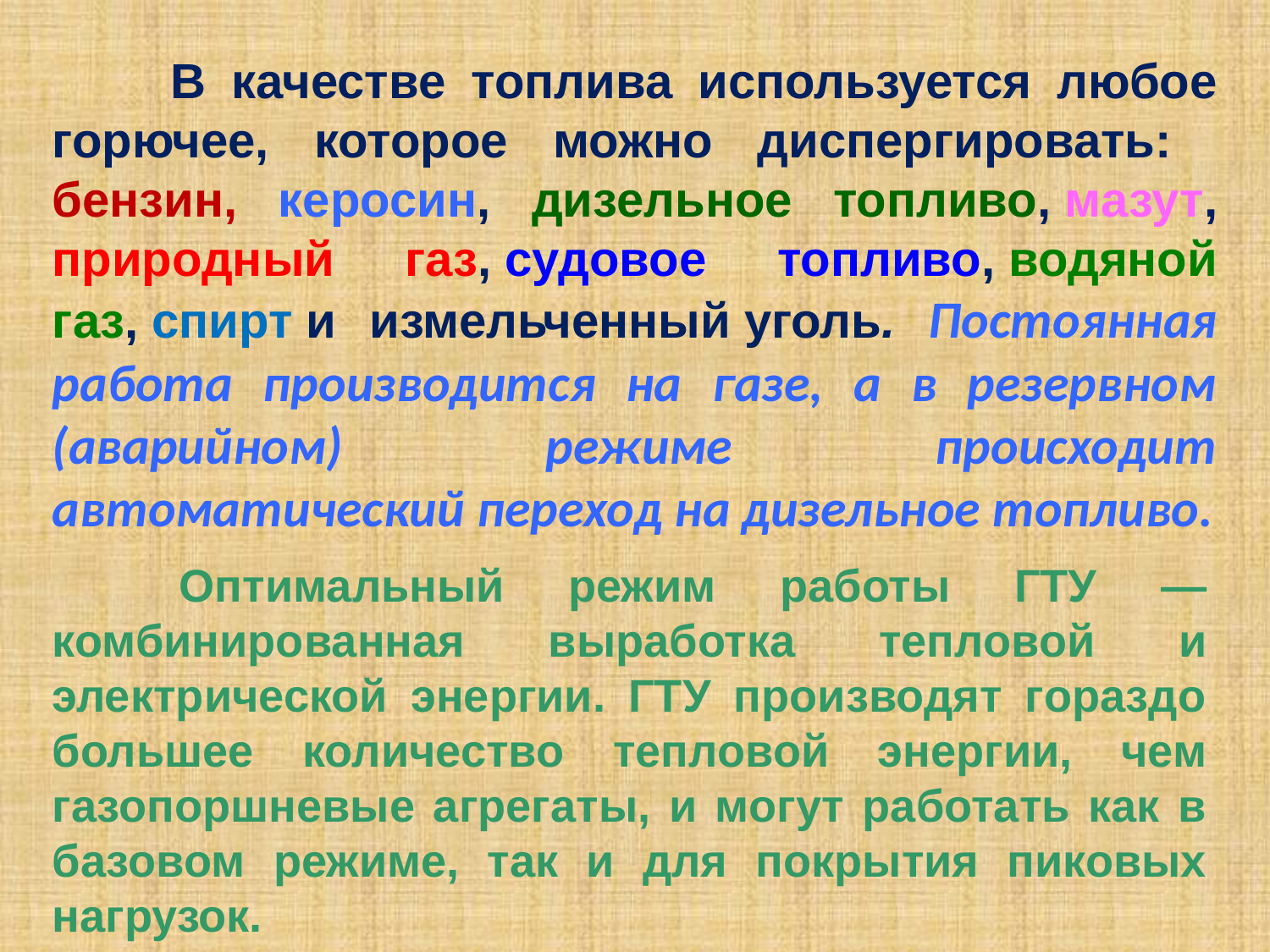

В качестве топлива используется любое горючее, которое можно диспергировать:  бензин, керосин, дизельное топливо, мазут, природный газ, судовое топливо, водяной газ, спирт и измельченный уголь. Постоянная работа производится на газе, а в резервном (аварийном) режиме происходит автоматический переход на дизельное топливо.
	Оптимальный режим работы ГТУ — комбинированная выработка тепловой и электрической энергии. ГТУ производят гораздо большее количество тепловой энергии, чем газопоршневые агрегаты, и могут работать как в базовом режиме, так и для покрытия пиковых нагрузок.